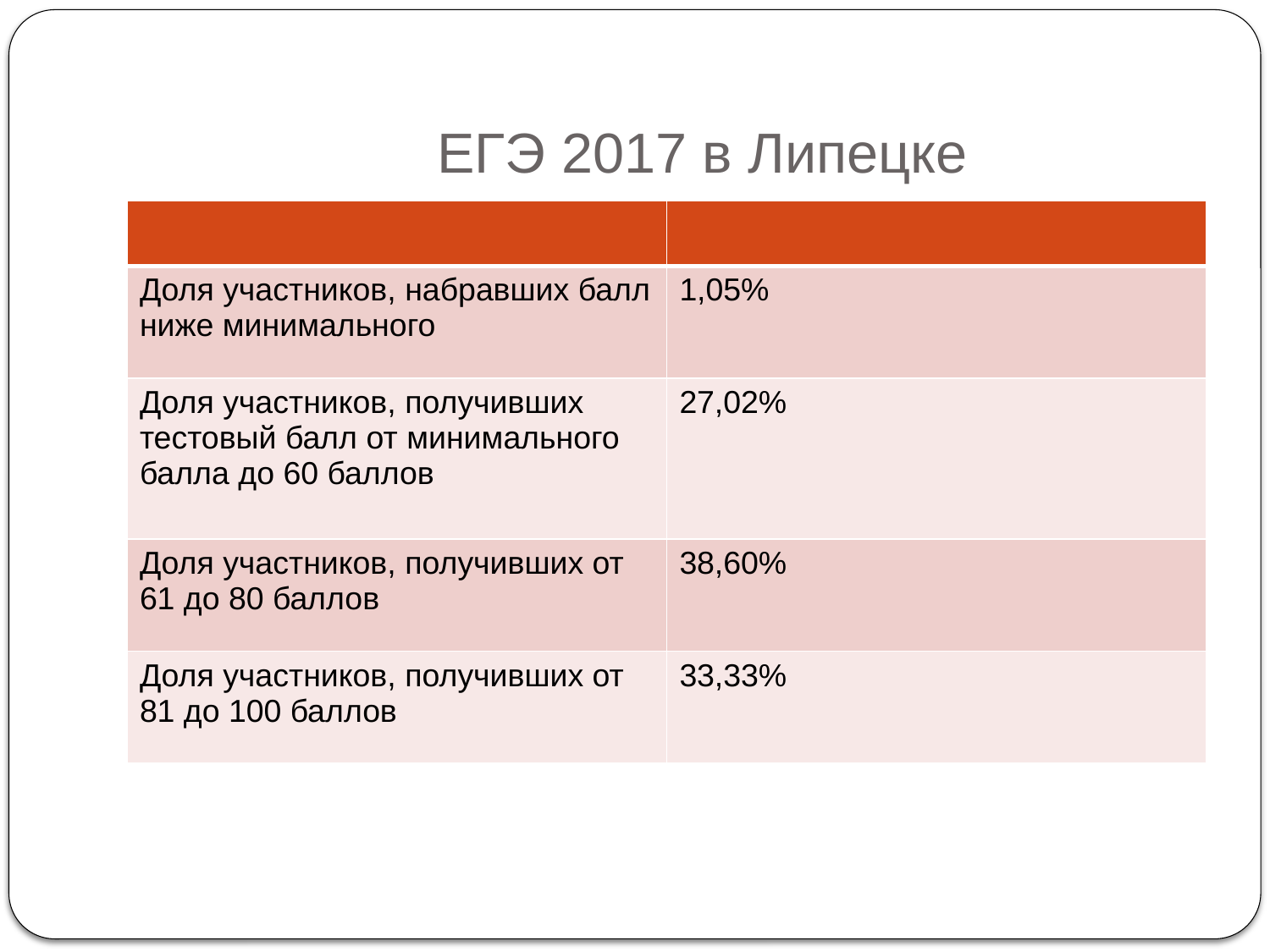

# ЕГЭ 2017 в Липецке
|  |  |
| --- | --- |
| Доля участников, набравших балл ниже минимального | 1,05% |
| Доля участников, получивших тестовый балл от минимального балла до 60 баллов | 27,02% |
| Доля участников, получивших от 61 до 80 баллов | 38,60% |
| Доля участников, получивших от 81 до 100 баллов | 33,33% |